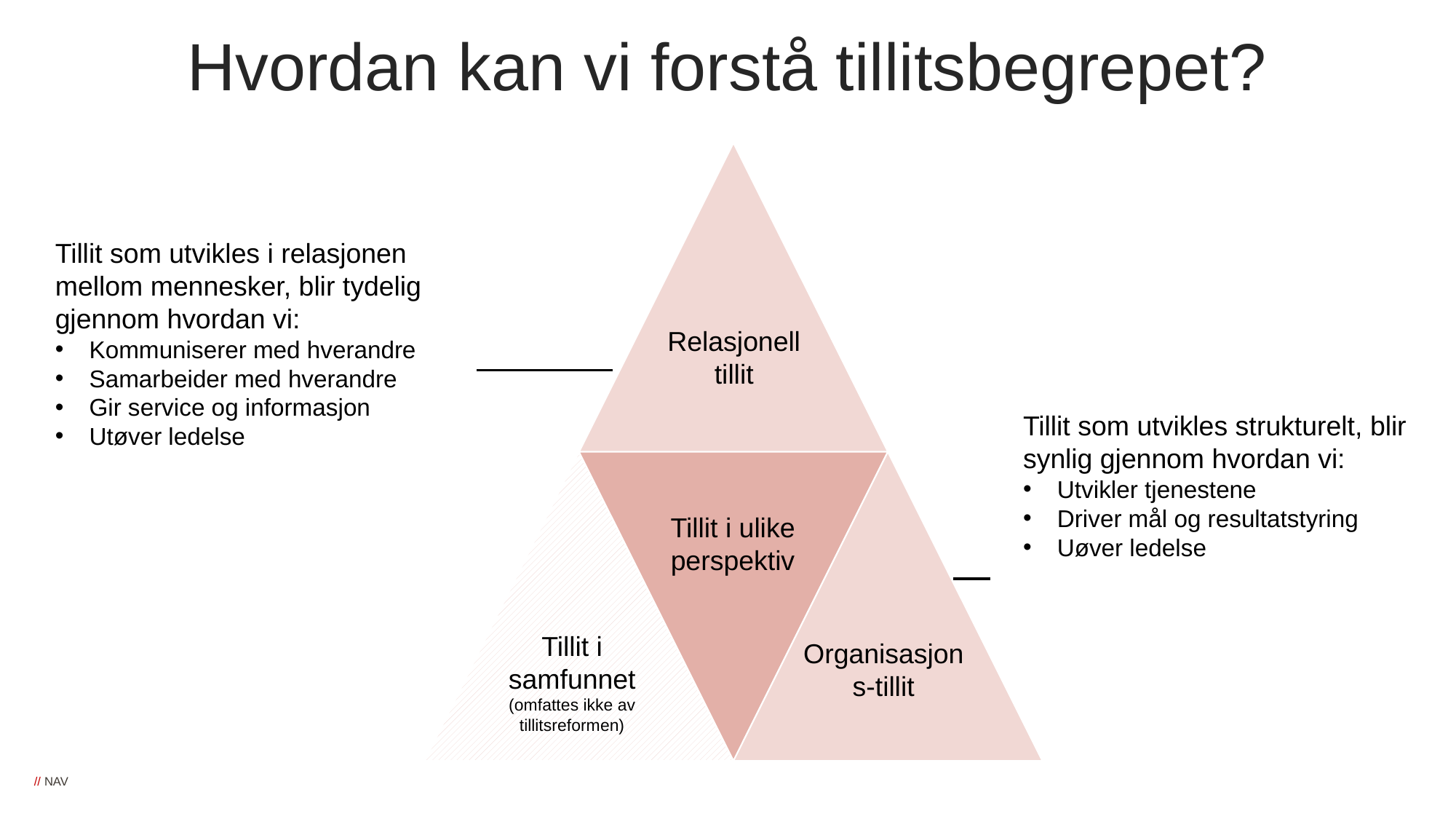

Hvordan kan vi forstå tillitsbegrepet?

Tillit som utvikles i relasjonen mellom mennesker, blir tydelig gjennom hvordan vi:
Kommuniserer med hverandre
Samarbeider med hverandre
Gir service og informasjon
Utøver ledelse

Tillit som utvikles strukturelt, blir synlig gjennom hvordan vi:
Utvikler tjenestene
Driver mål og resultatstyring
Uøver ledelse
Relasjonell tillit
Tillit i ulike perspektiv
Tillit i samfunnet
(omfattes ikke av tillitsreformen)

Organisasjons-tillit